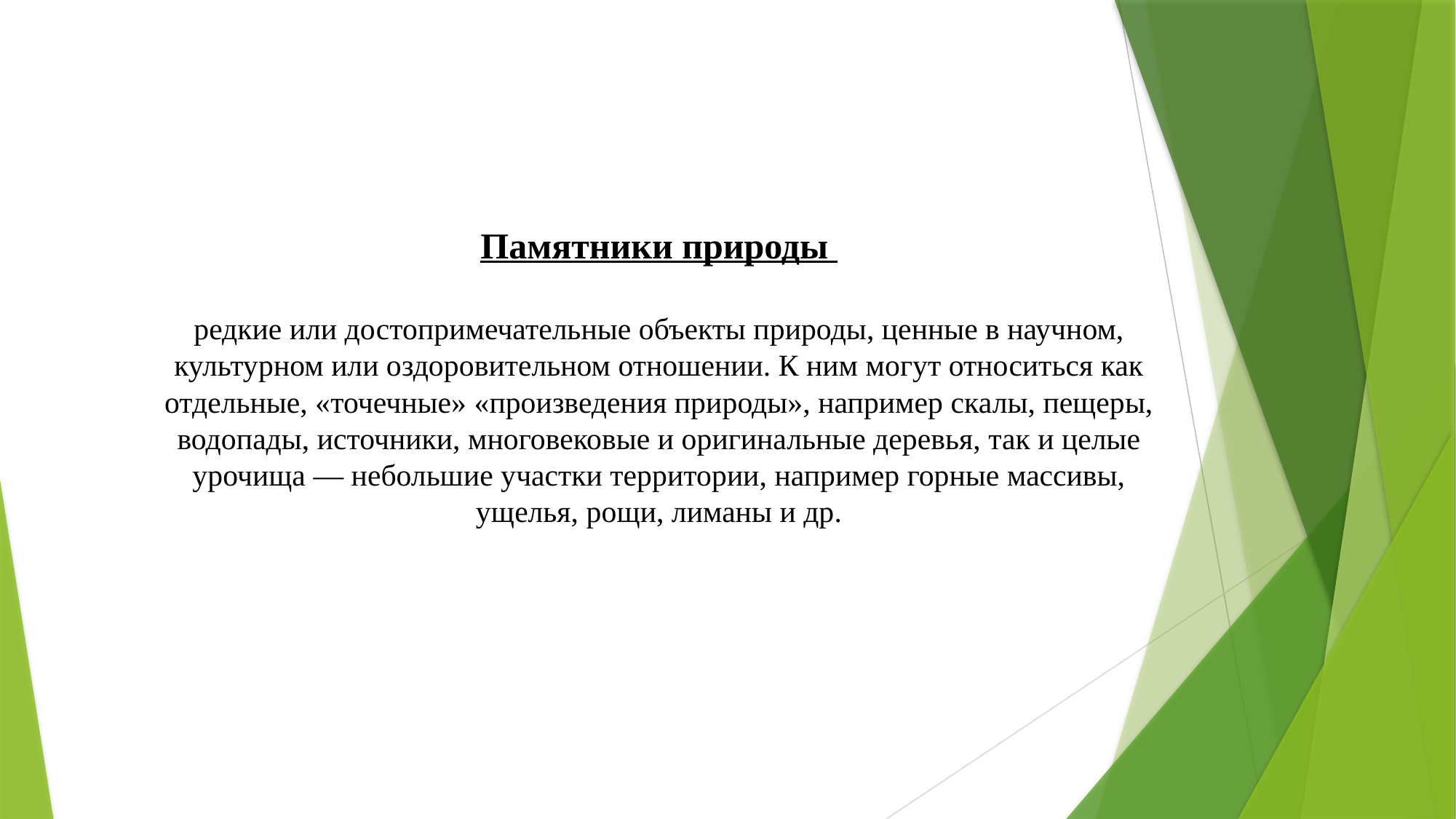

# Памятники природы редкие или достопримечательные объекты природы, ценные в научном, культурном или оздоровительном отношении. К ним могут относиться как отдельные, «точечные» «произведения природы», например скалы, пещеры, водопады, источники, многовековые и оригинальные деревья, так и целые урочища — небольшие участки территории, например горные массивы, ущелья, рощи, лиманы и др.